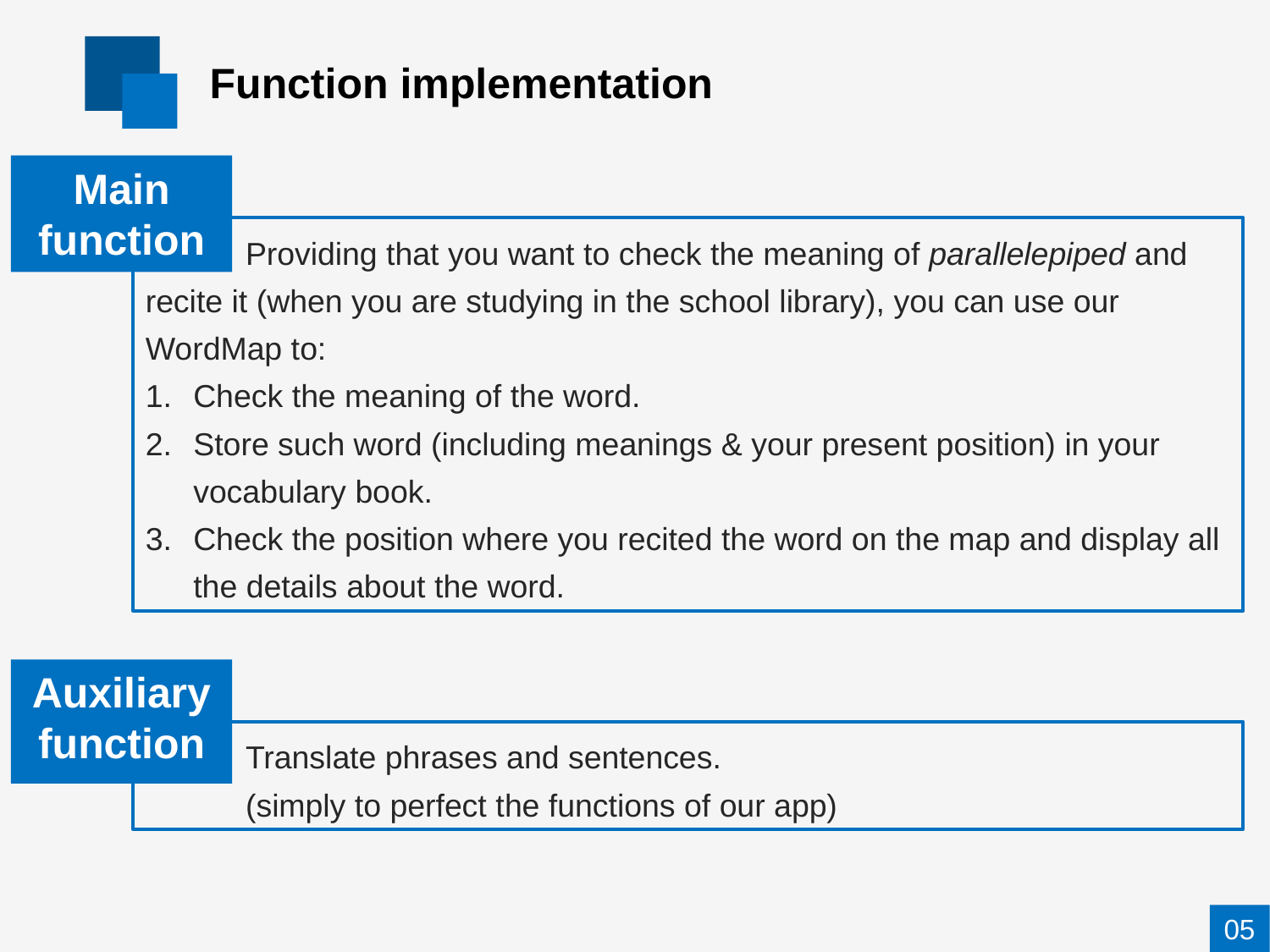

Function implementation

Main function
Providing that you want to check the meaning of parallelepiped and recite it (when you are studying in the school library), you can use our WordMap to:
Check the meaning of the word.
Store such word (including meanings & your present position) in your vocabulary book.
Check the position where you recited the word on the map and display all the details about the word.
Auxiliary
function
Translate phrases and sentences.
(simply to perfect the functions of our app)
05